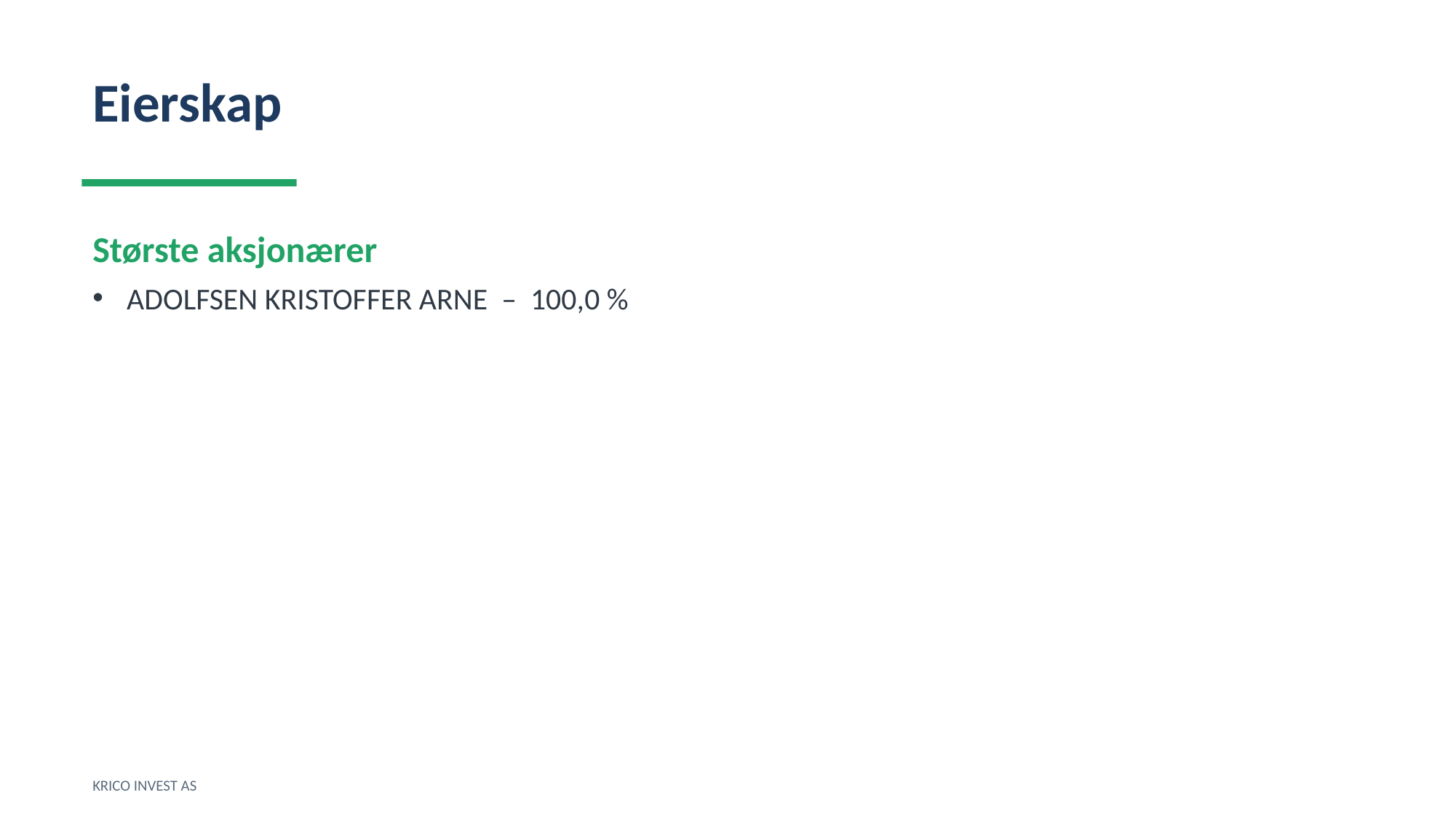

Eierskap

Største aksjonærer
ADOLFSEN KRISTOFFER ARNE  –  100,0 %
KRICO INVEST AS